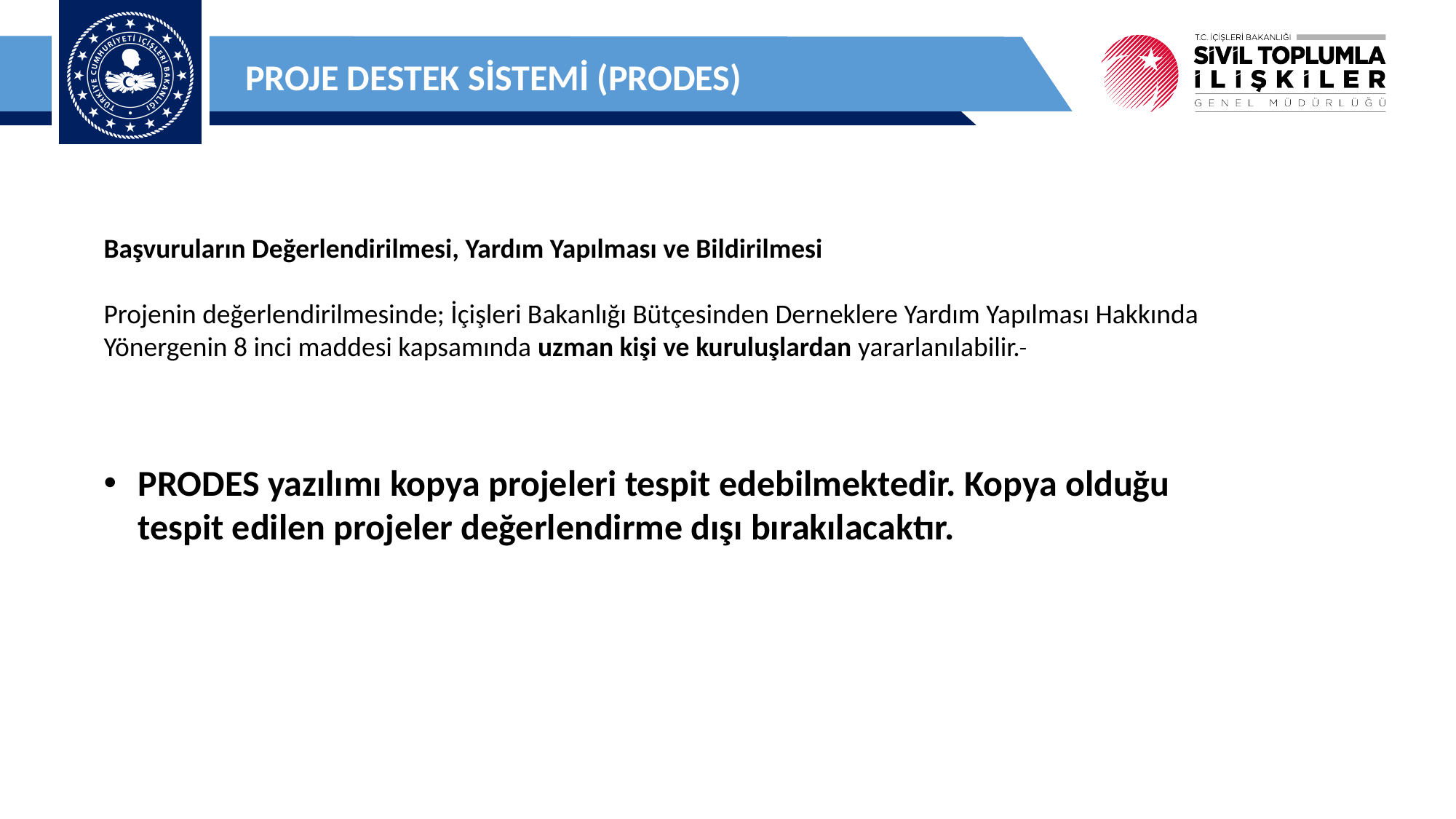

PROJE DESTEK SİSTEMİ (PRODES)
Başvuruların Değerlendirilmesi, Yardım Yapılması ve Bildirilmesi

Projenin değerlendirilmesinde; İçişleri Bakanlığı Bütçesinden Derneklere Yardım Yapılması Hakkında Yönergenin 8 inci maddesi kapsamında uzman kişi ve kuruluşlardan yararlanılabilir.

PRODES yazılımı kopya projeleri tespit edebilmektedir. Kopya olduğu tespit edilen projeler değerlendirme dışı bırakılacaktır.